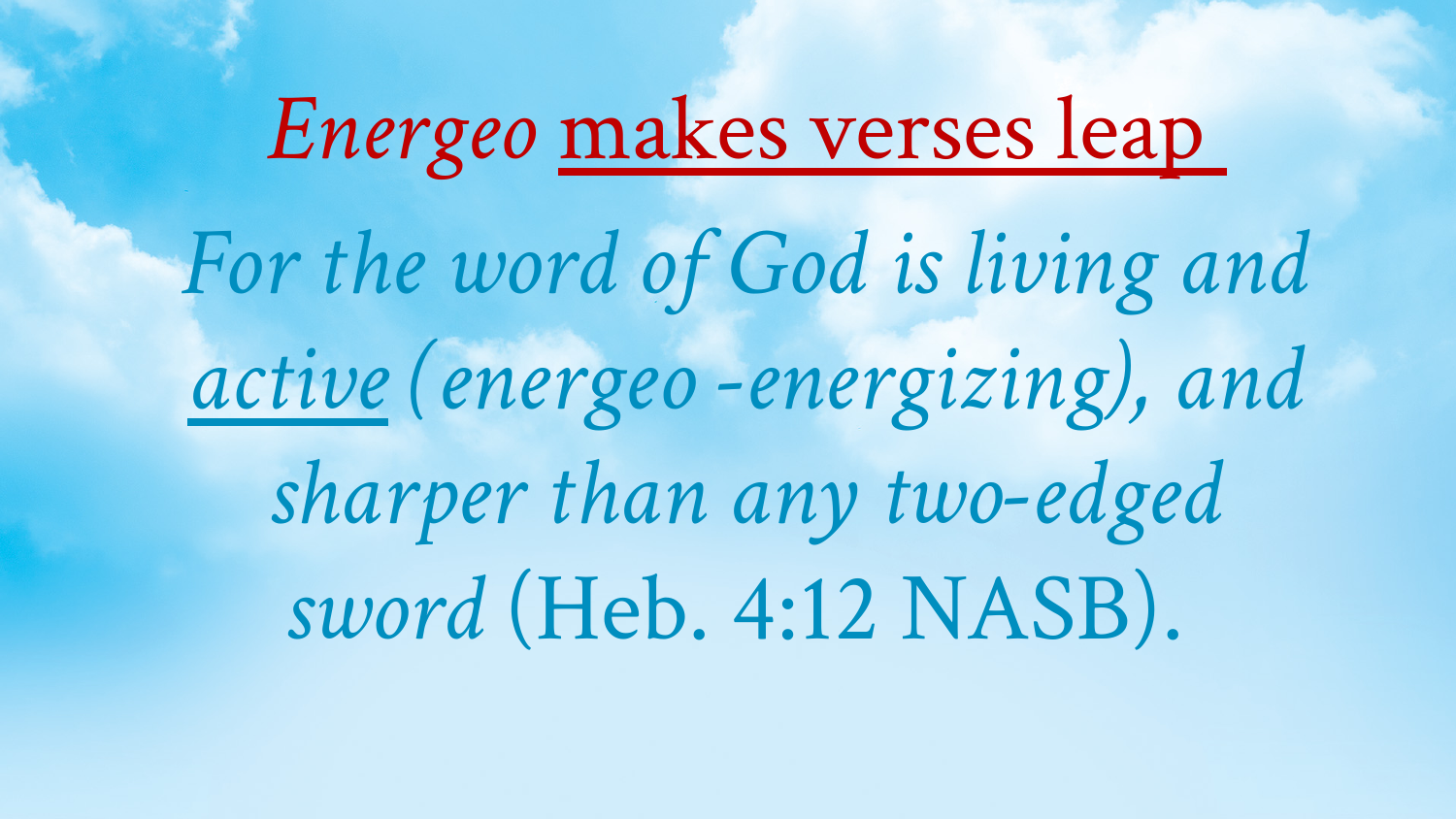

Energeo makes verses leap
For the word of God is living and active (energeo -energizing), and sharper than any two-edged sword (Heb. 4:12 NASB).